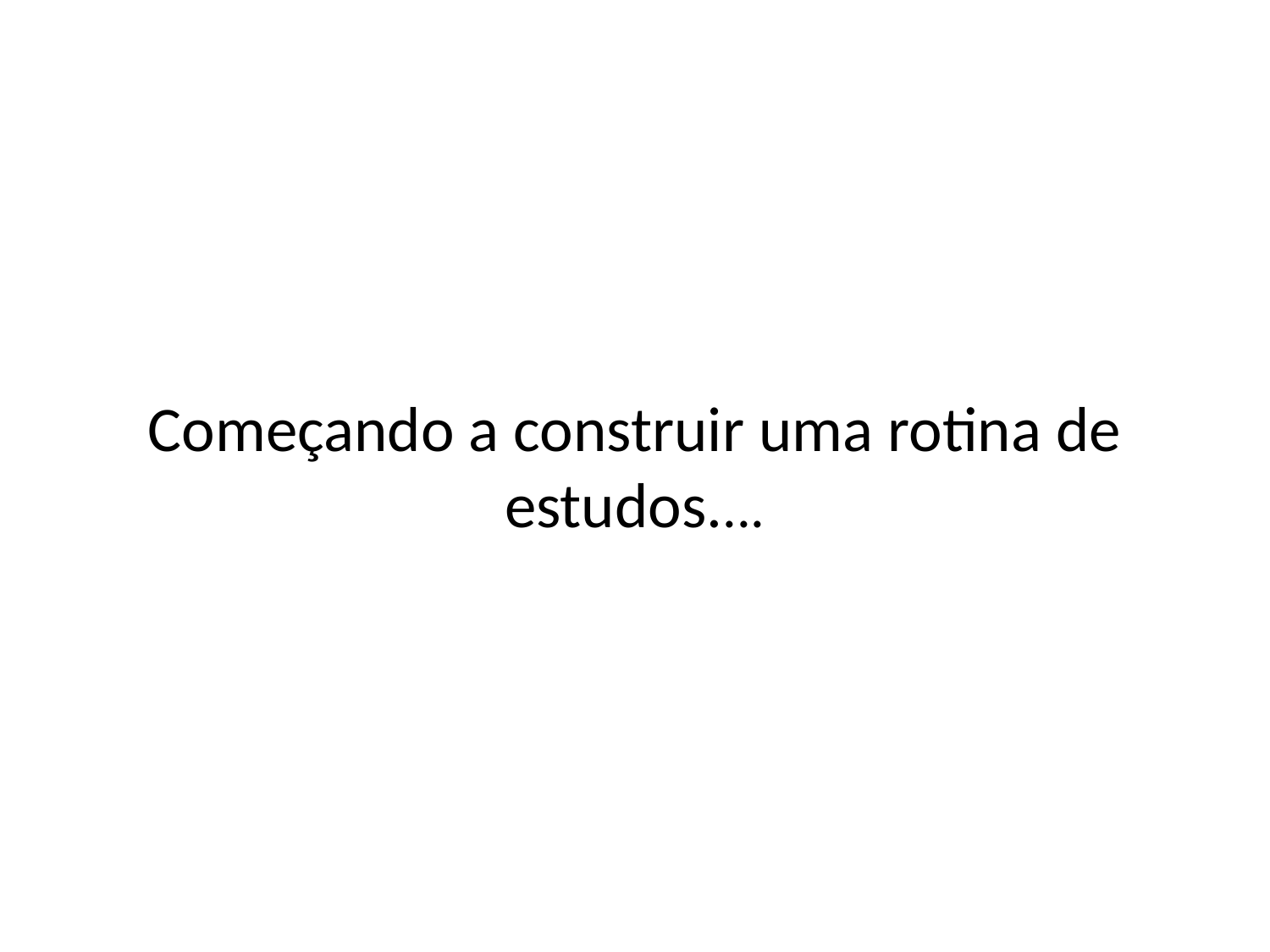

#

Começando a construir uma rotina de estudos....